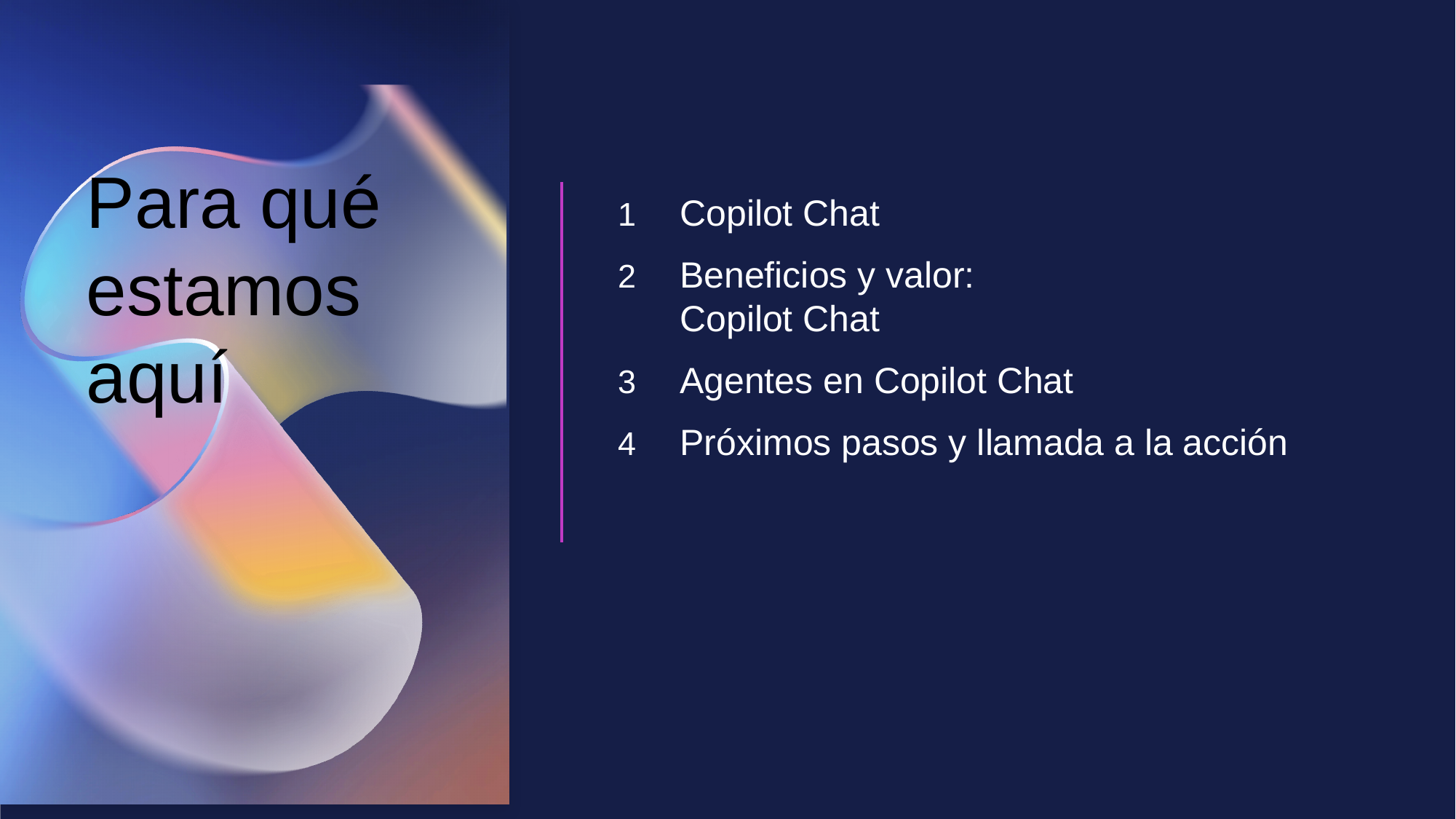

# Para qué estamos aquí
Copilot Chat
Beneficios y valor:
Copilot Chat
Agentes en Copilot Chat
Próximos pasos y llamada a la acción